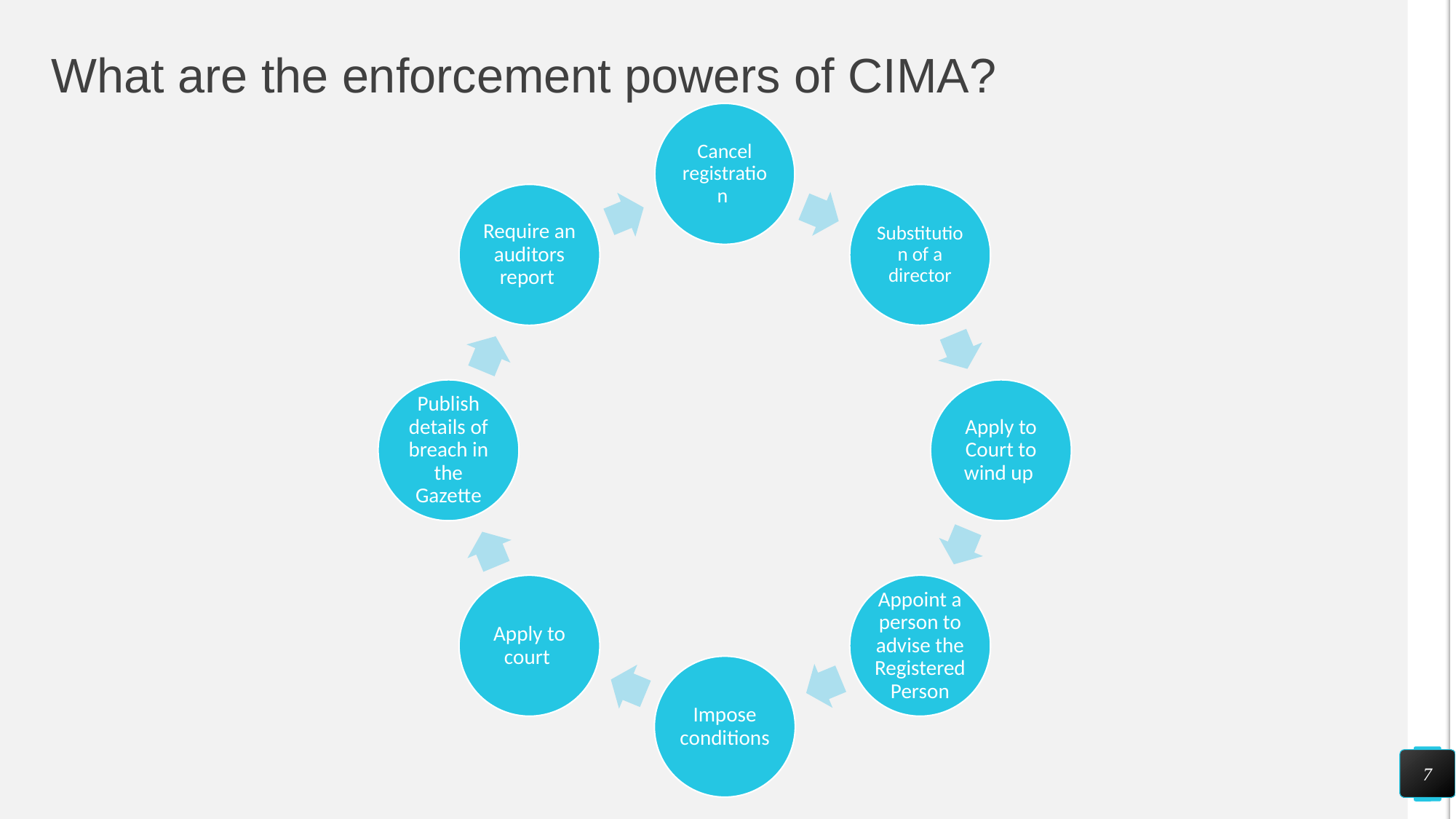

# What are the enforcement powers of CIMA?
Cancel registration

Substitution of a director

Apply to Court to wind up

Appoint a person to advise the Registered Person

Impose conditions

Apply to court

Publish details of breach in the Gazette

Require an auditors report

7